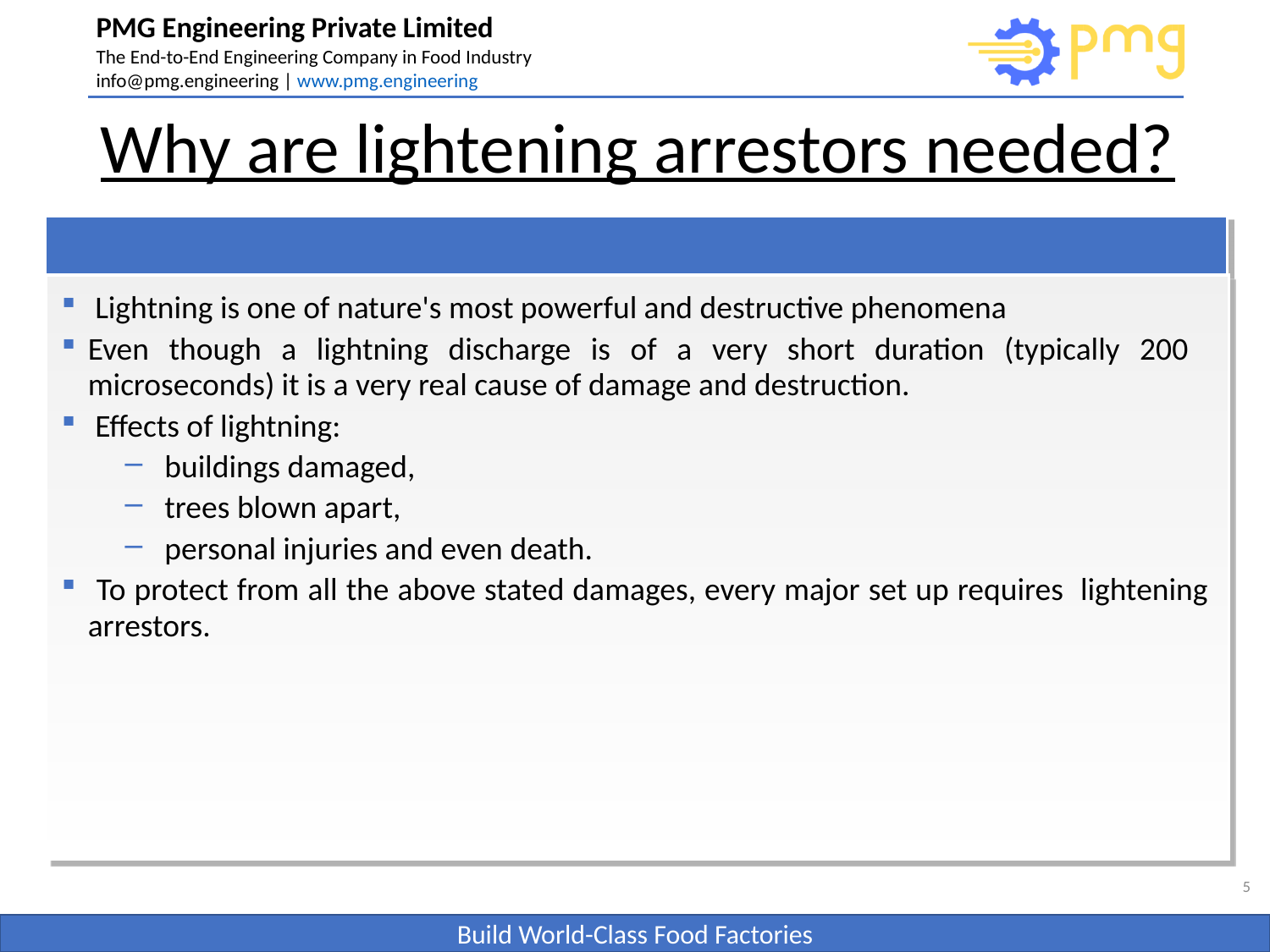

# Why are lightening arrestors needed?

 Lightning is one of nature's most powerful and destructive phenomena
Even though a lightning discharge is of a very short duration (typically 200  microseconds) it is a very real cause of damage and destruction.
 Effects of lightning:
buildings damaged,
trees blown apart,
personal injuries and even death.
 To protect from all the above stated damages, every major set up requires  lightening arrestors.
5